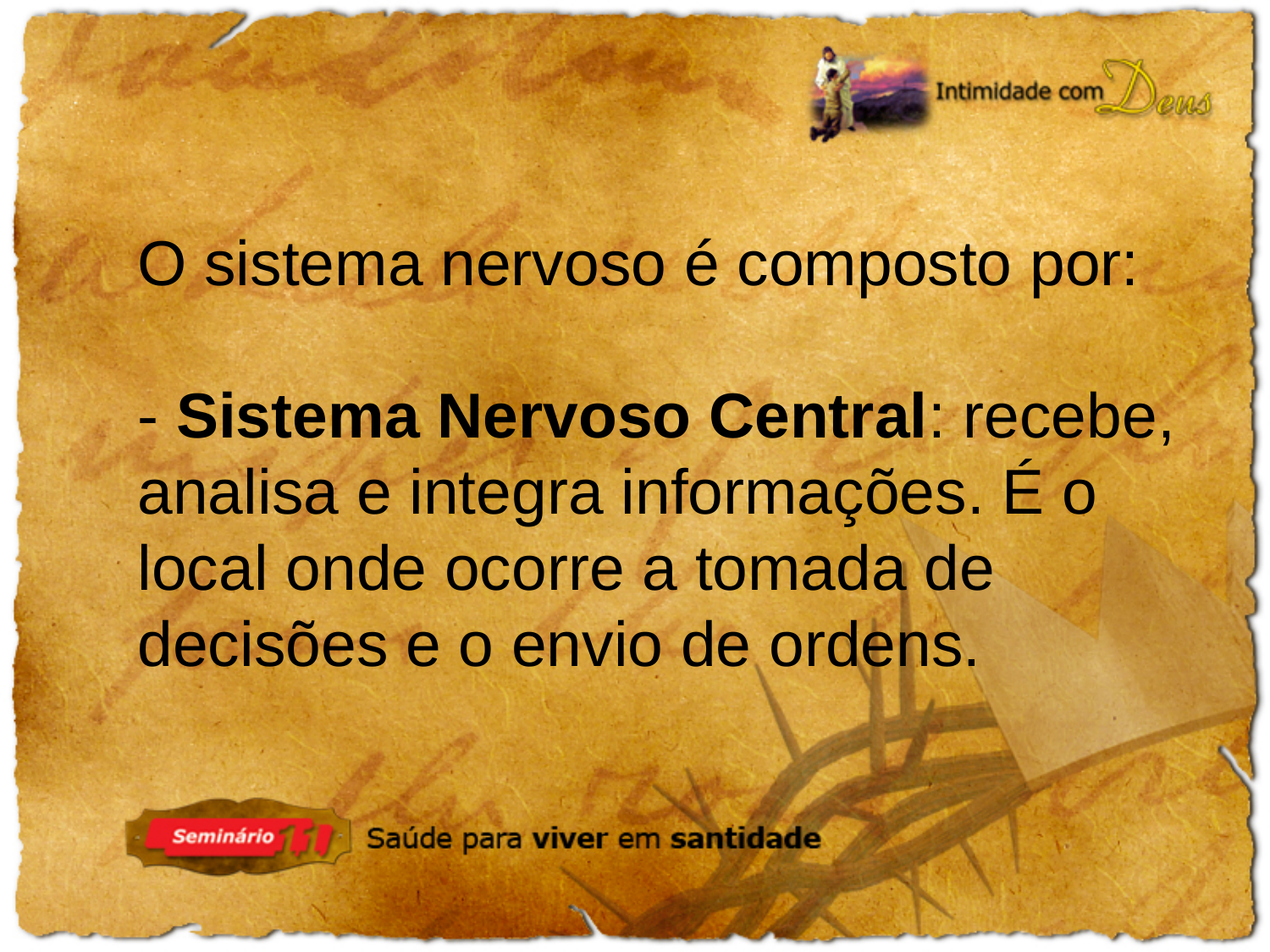

O sistema nervoso é composto por:

- Sistema Nervoso Central: recebe, analisa e integra informações. É o local onde ocorre a tomada de decisões e o envio de ordens.